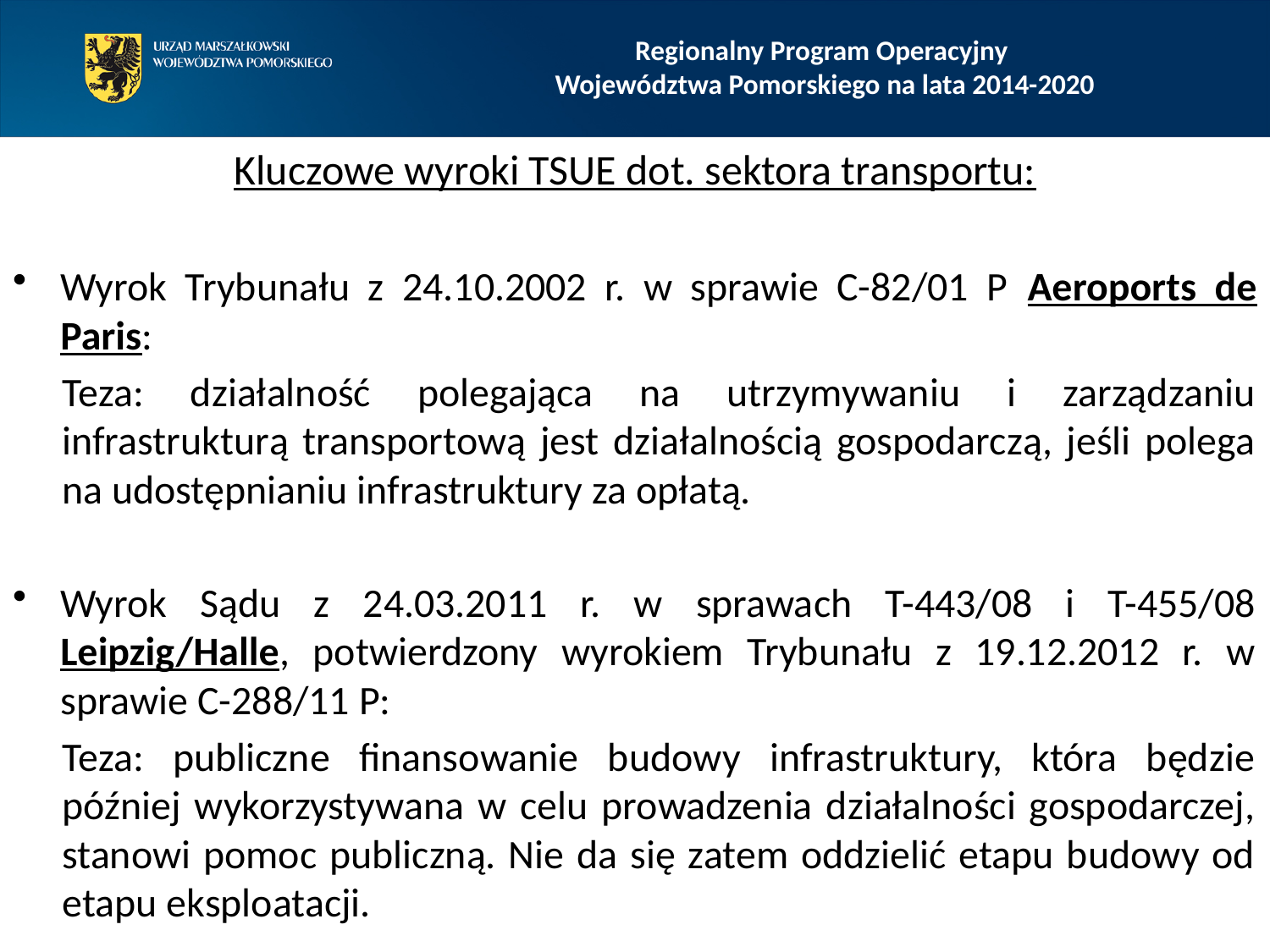

Regionalny Program Operacyjny
Województwa Pomorskiego na lata 2014-2020
Kluczowe wyroki TSUE dot. sektora transportu:

Wyrok Trybunału z 24.10.2002 r. w sprawie C-82/01 P Aeroports de Paris:
Teza: działalność polegająca na utrzymywaniu i zarządzaniu infrastrukturą transportową jest działalnością gospodarczą, jeśli polega na udostępnianiu infrastruktury za opłatą.

Wyrok Sądu z 24.03.2011 r. w sprawach T-443/08 i T-455/08 Leipzig/Halle, potwierdzony wyrokiem Trybunału z 19.12.2012 r. w sprawie C-288/11 P:
Teza: publiczne finansowanie budowy infrastruktury, która będzie później wykorzystywana w celu prowadzenia działalności gospodarczej, stanowi pomoc publiczną. Nie da się zatem oddzielić etapu budowy od etapu eksploatacji.